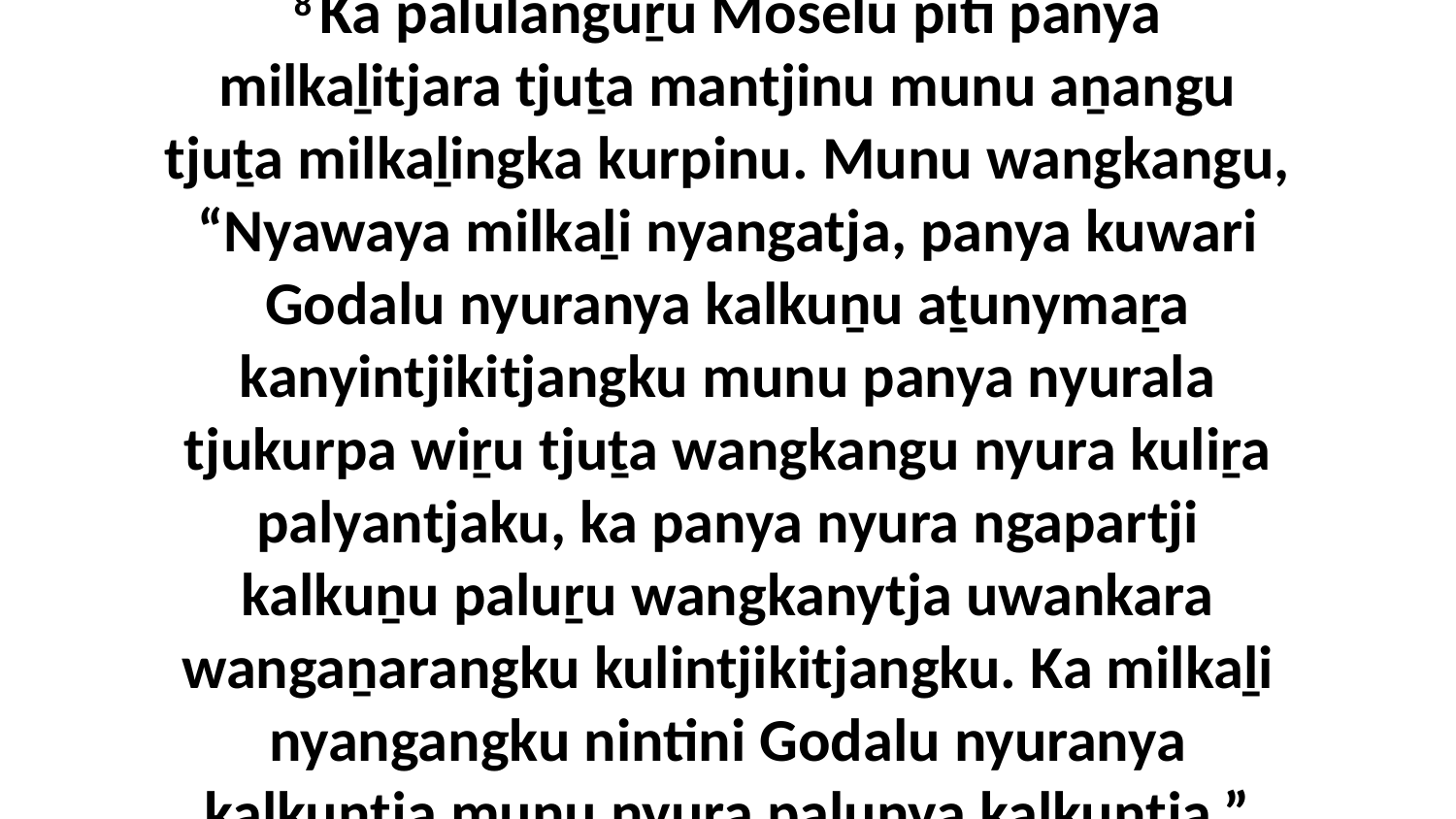

8 Ka palulanguṟu Moselu piti panya milkaḻitjara tjuṯa mantjinu munu aṉangu tjuṯa milkaḻingka kurpinu. Munu wangkangu, “Nyawaya milkaḻi nyangatja, panya kuwari Godalu nyuranya kalkuṉu aṯunymaṟa kanyintjikitjangku munu panya nyurala tjukurpa wiṟu tjuṯa wangkangu nyura kuliṟa palyantjaku, ka panya nyura ngapartji kalkuṉu paluṟu wangkanytja uwankara wangaṉarangku kulintjikitjangku. Ka milkaḻi nyangangku nintini Godalu nyuranya kalkuntja munu nyura palunya kalkuntja.”